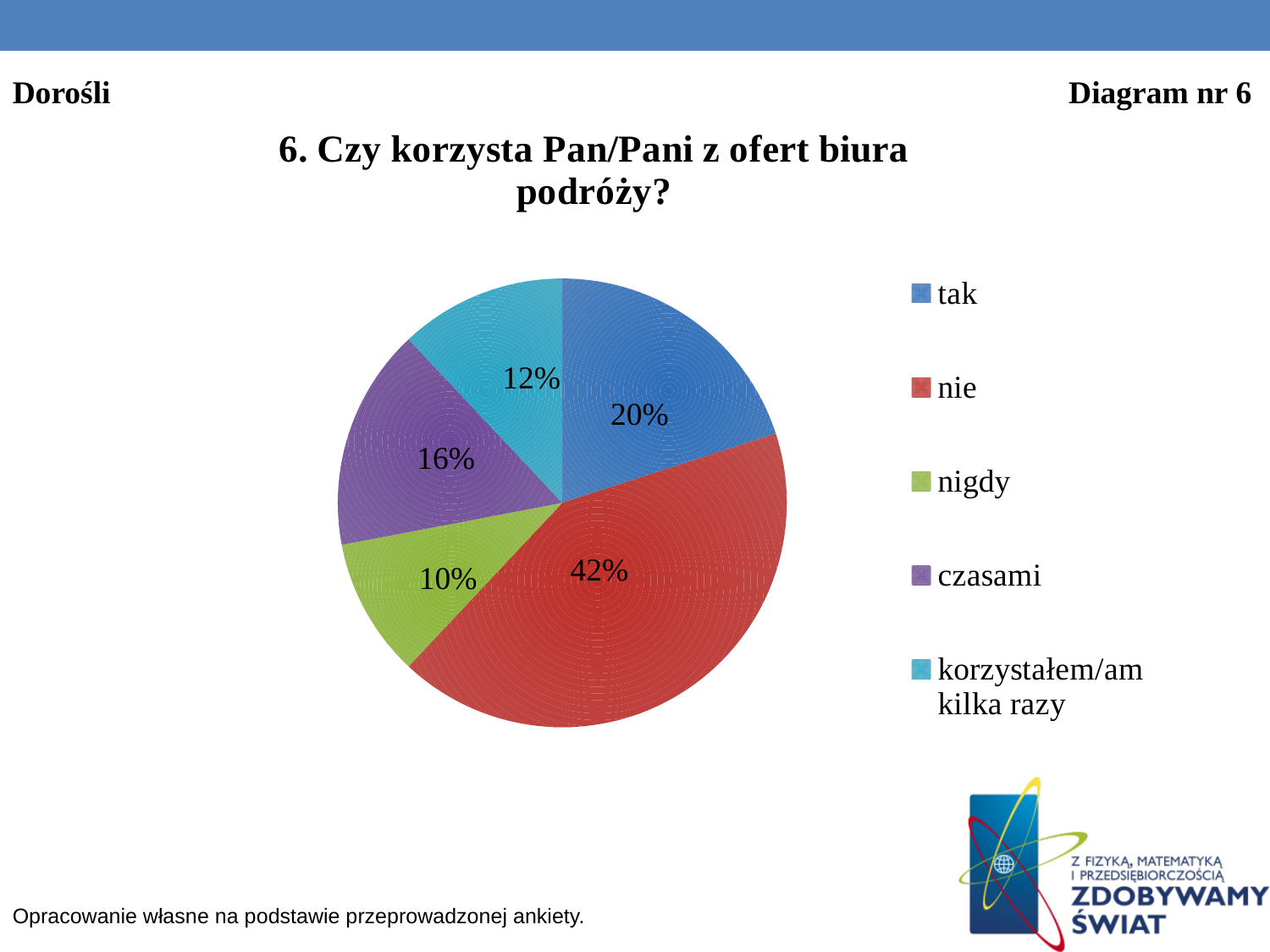

Dorośli 								     Diagram nr 6

### Chart: 6. Czy korzysta Pan/Pani z ofert biura podróży?

| Category | % |
|---|---|
| tak | 20.0 |
| nie | 42.0 |
| nigdy | 10.0 |
| czasami | 16.0 |
| korzystałem/am kilka razy | 12.0 |
Opracowanie własne na podstawie przeprowadzonej ankiety.